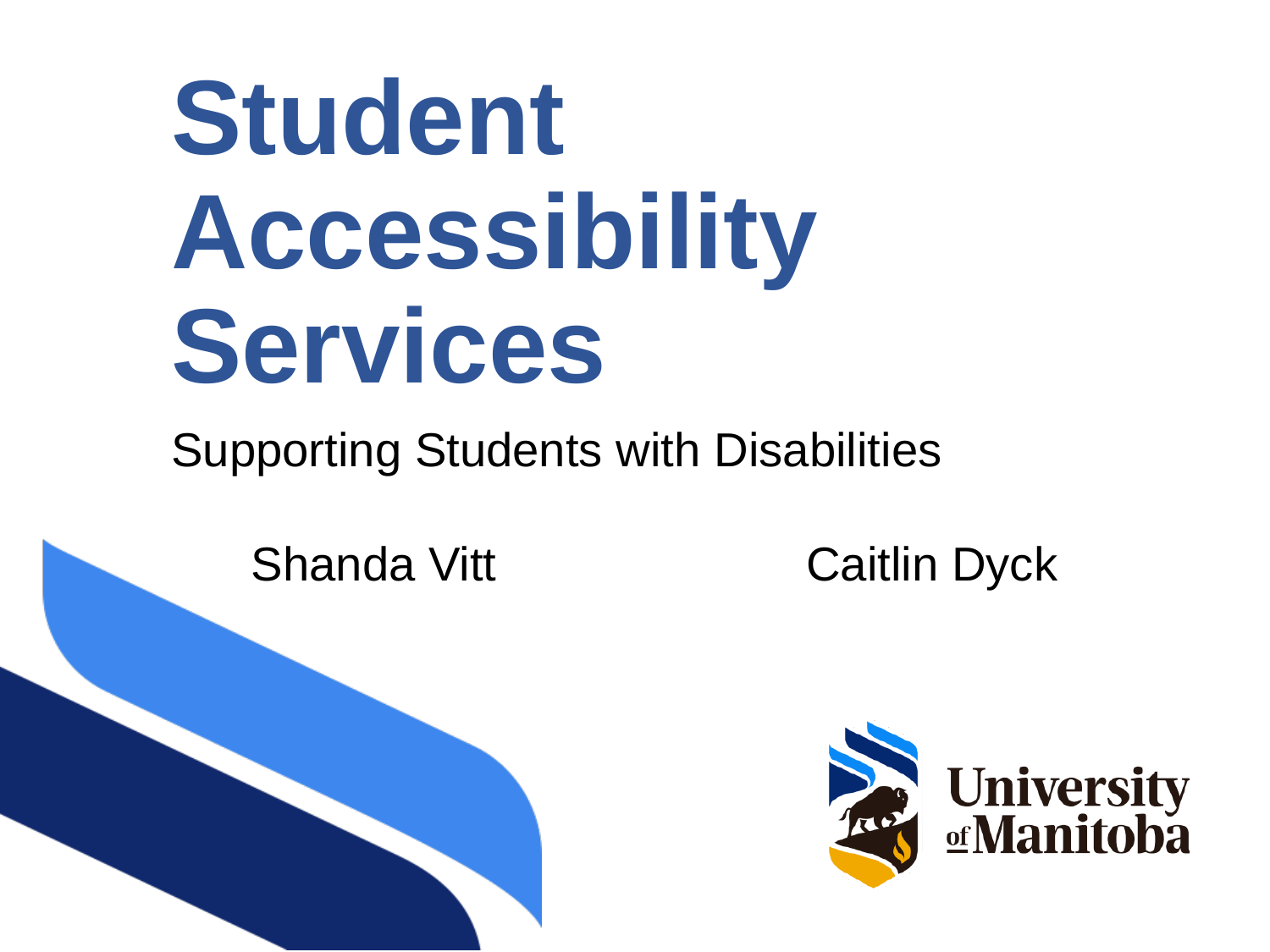

# Student Accessibility Services
Supporting Students with Disabilities

      Shanda Vitt			Caitlin Dyck